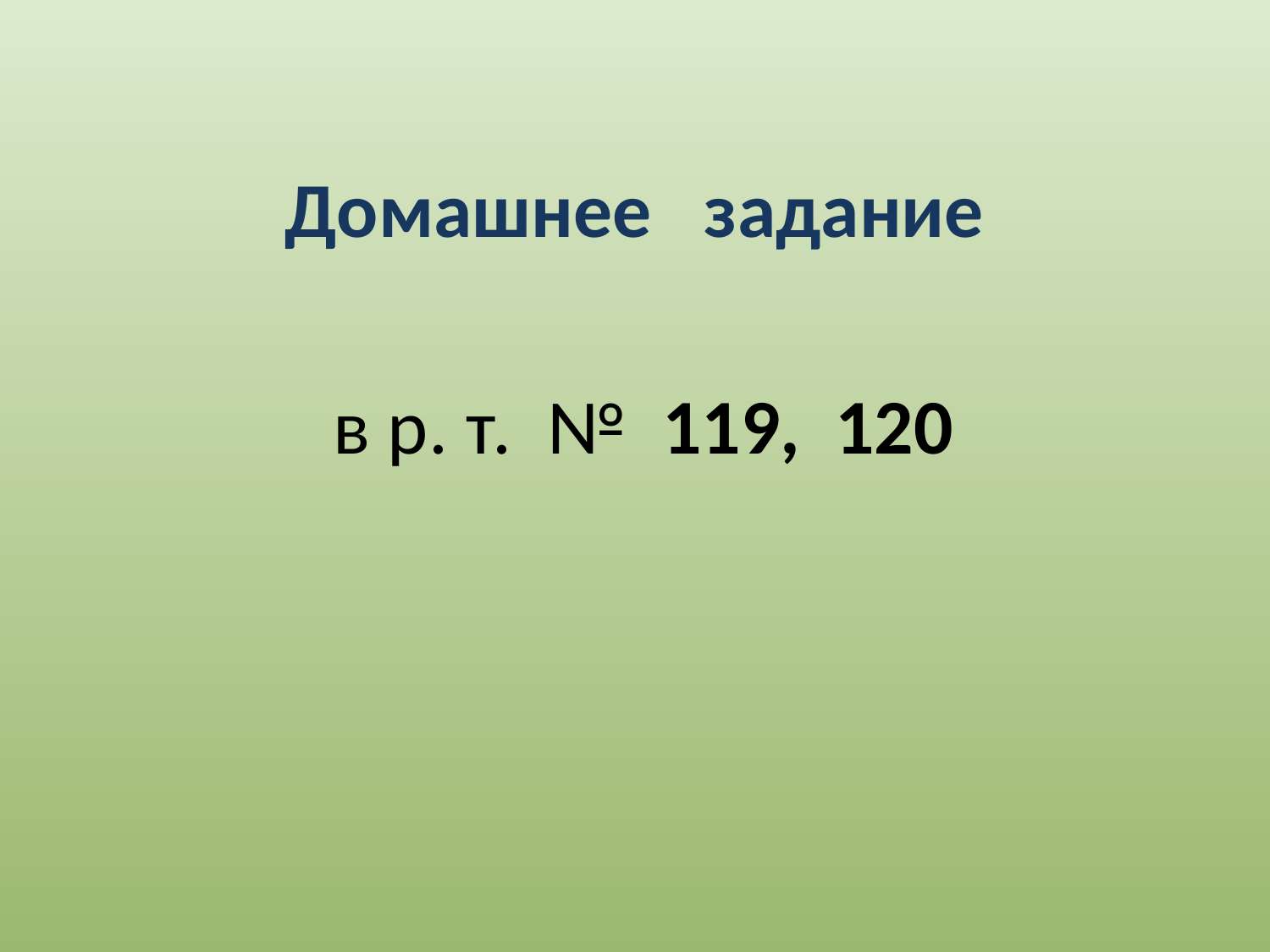

# Домашнее   задание

в р. т.  №  119,  120